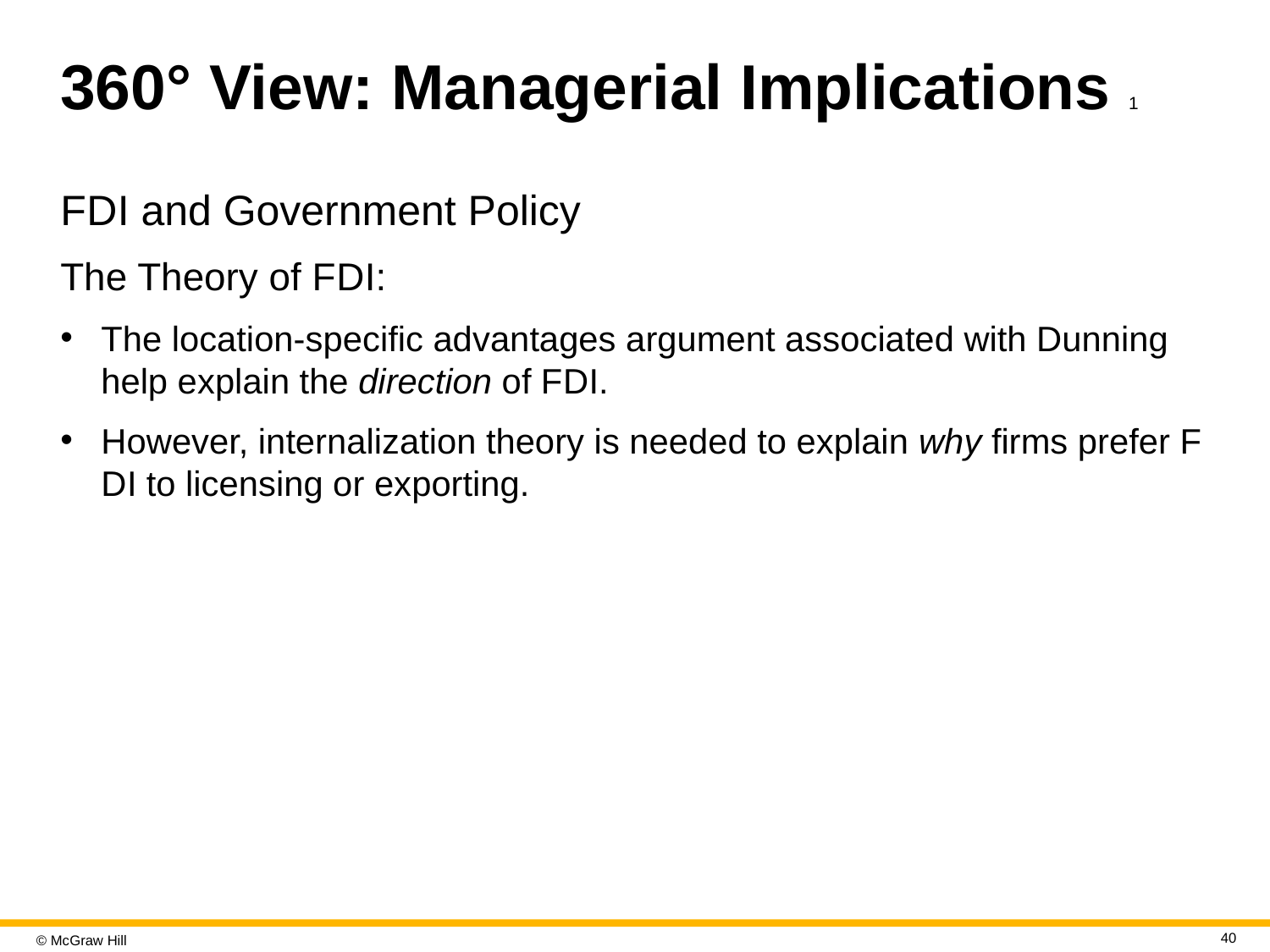

# 360° View: Managerial Implications 1
F D I and Government Policy
The Theory of F D I:
The location-specific advantages argument associated with Dunning help explain the direction of F D I.
However, internalization theory is needed to explain why firms prefer F D I to licensing or exporting.